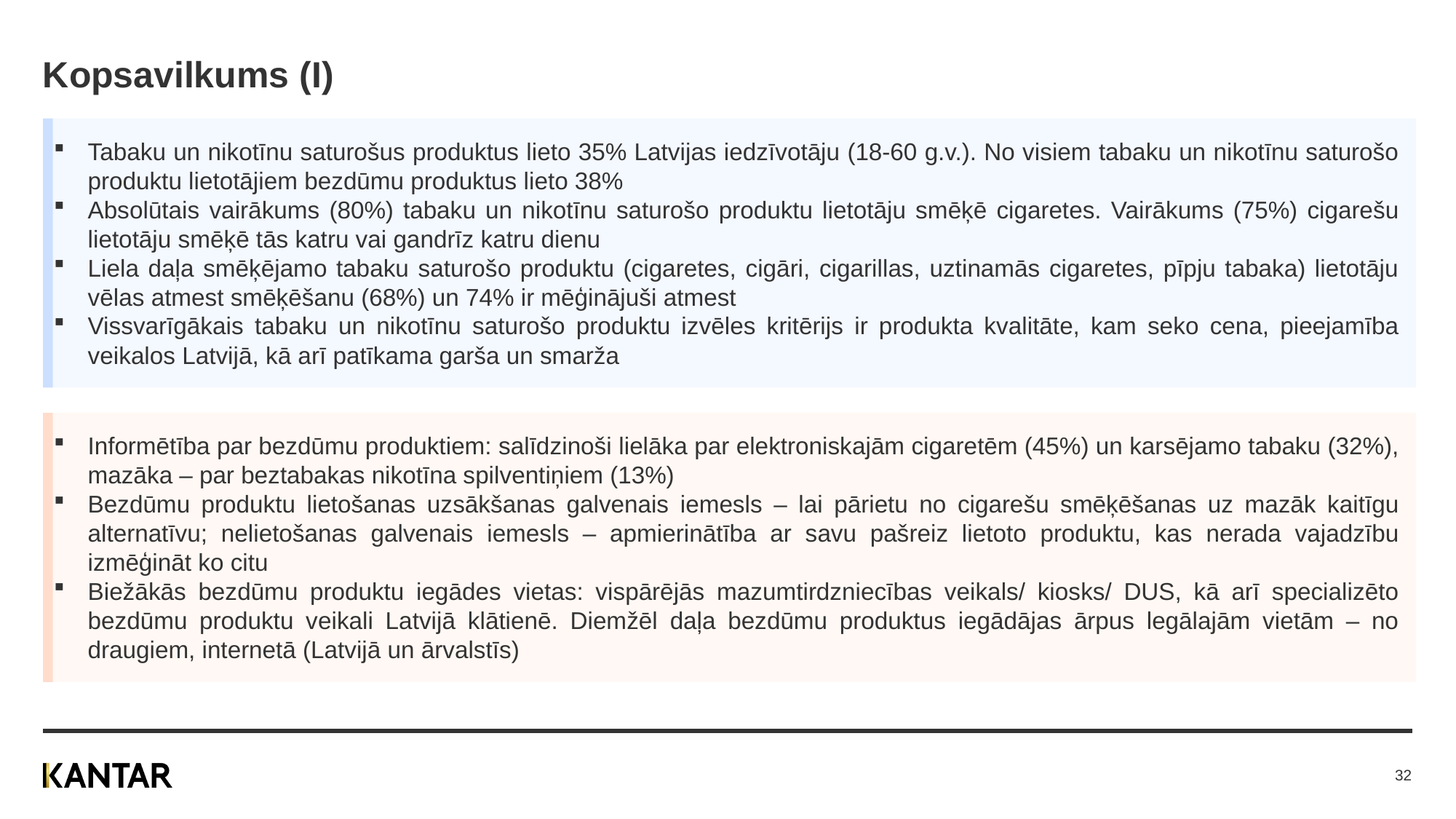

# Kopsavilkums (I)

Tabaku un nikotīnu saturošus produktus lieto 35% Latvijas iedzīvotāju (18-60 g.v.). No visiem tabaku un nikotīnu saturošo produktu lietotājiem bezdūmu produktus lieto 38%
Absolūtais vairākums (80%) tabaku un nikotīnu saturošo produktu lietotāju smēķē cigaretes. Vairākums (75%) cigarešu lietotāju smēķē tās katru vai gandrīz katru dienu
Liela daļa smēķējamo tabaku saturošo produktu (cigaretes, cigāri, cigarillas, uztinamās cigaretes, pīpju tabaka) lietotāju vēlas atmest smēķēšanu (68%) un 74% ir mēģinājuši atmest
Vissvarīgākais tabaku un nikotīnu saturošo produktu izvēles kritērijs ir produkta kvalitāte, kam seko cena, pieejamība veikalos Latvijā, kā arī patīkama garša un smarža

Informētība par bezdūmu produktiem: salīdzinoši lielāka par elektroniskajām cigaretēm (45%) un karsējamo tabaku (32%), mazāka – par beztabakas nikotīna spilventiņiem (13%)
Bezdūmu produktu lietošanas uzsākšanas galvenais iemesls – lai pārietu no cigarešu smēķēšanas uz mazāk kaitīgu alternatīvu; nelietošanas galvenais iemesls – apmierinātība ar savu pašreiz lietoto produktu, kas nerada vajadzību izmēģināt ko citu
Biežākās bezdūmu produktu iegādes vietas: vispārējās mazumtirdzniecības veikals/ kiosks/ DUS, kā arī specializēto bezdūmu produktu veikali Latvijā klātienē. Diemžēl daļa bezdūmu produktus iegādājas ārpus legālajām vietām – no draugiem, internetā (Latvijā un ārvalstīs)

32